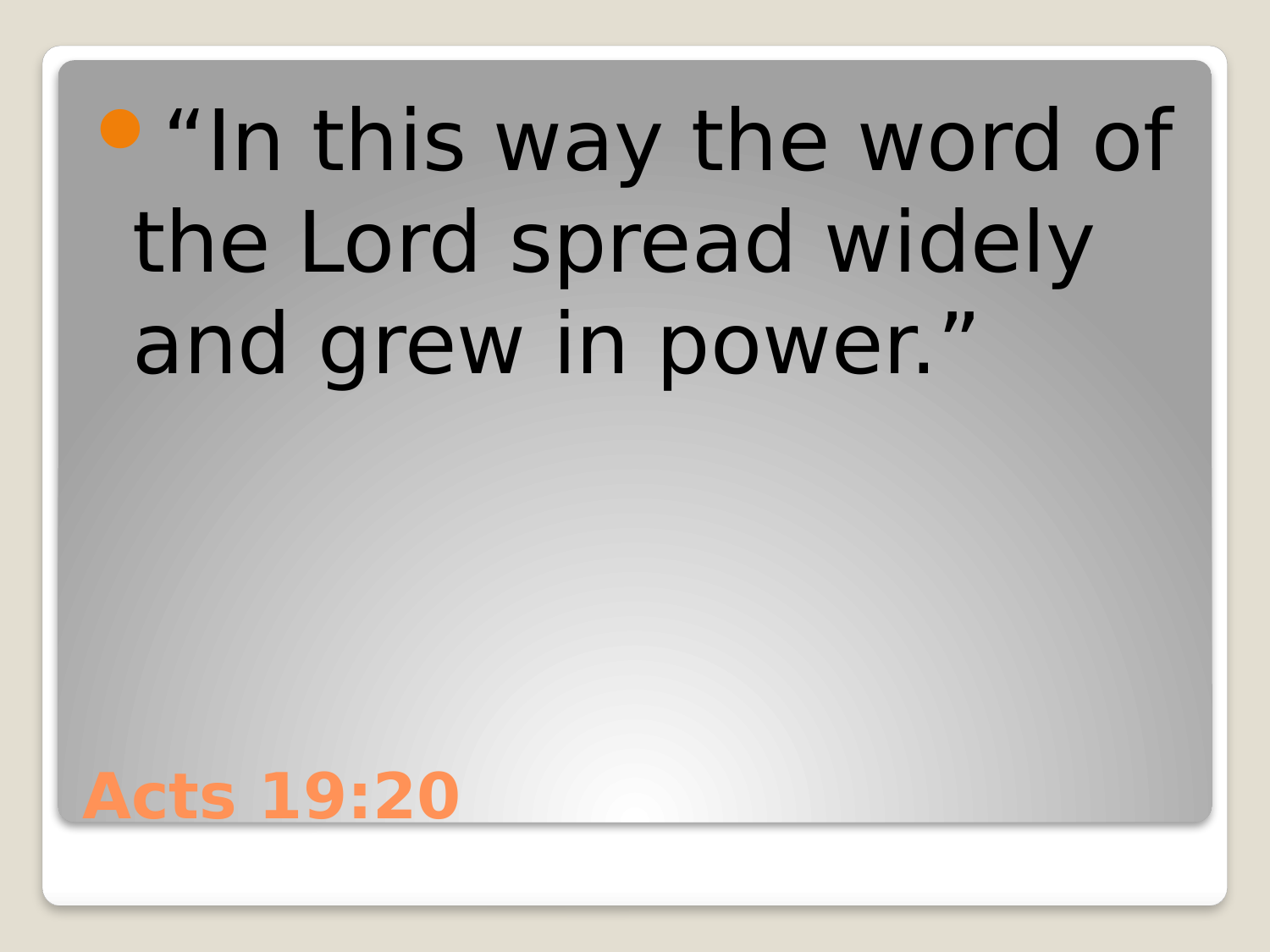

“In this way the word of the Lord spread widely and grew in power.”
# Acts 19:20